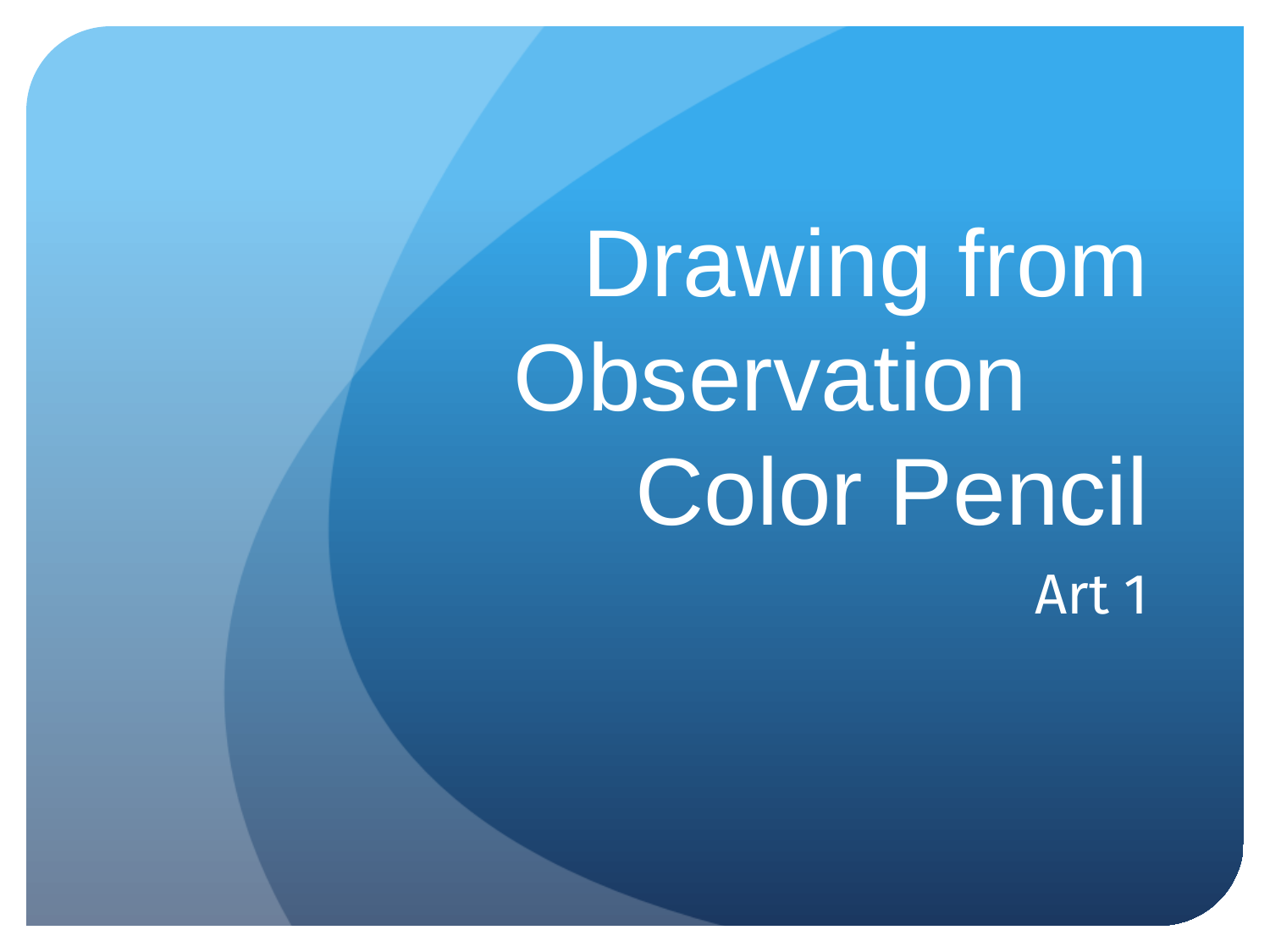

# Drawing from Observation Color Pencil
Art 1